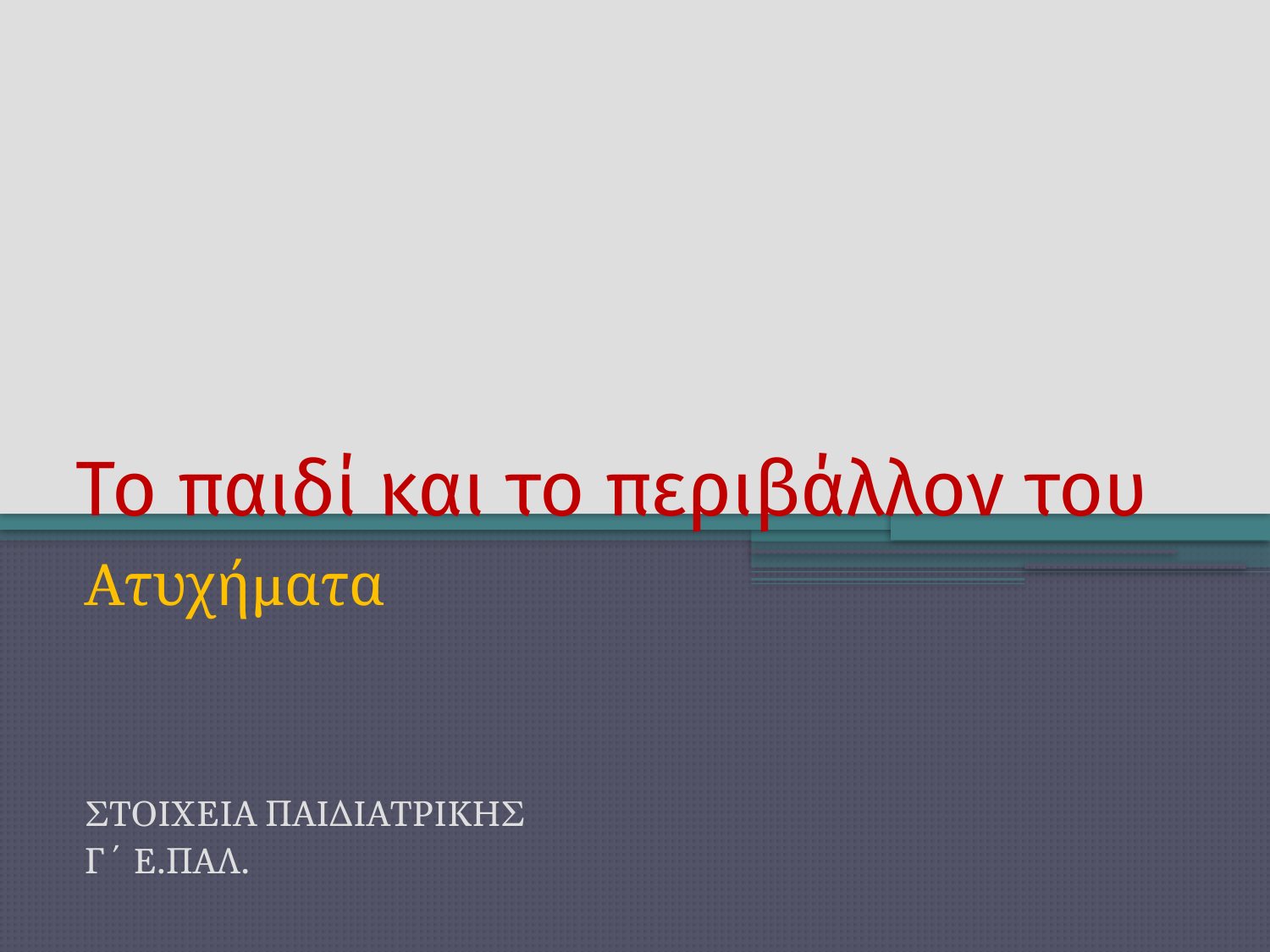

# Το παιδί και το περιβάλλον του
Ατυχήματα

ΣΤΟΙΧΕΙΑ ΠΑΙΔΙΑΤΡΙΚΗΣ
Γ΄ Ε.ΠΑΛ.